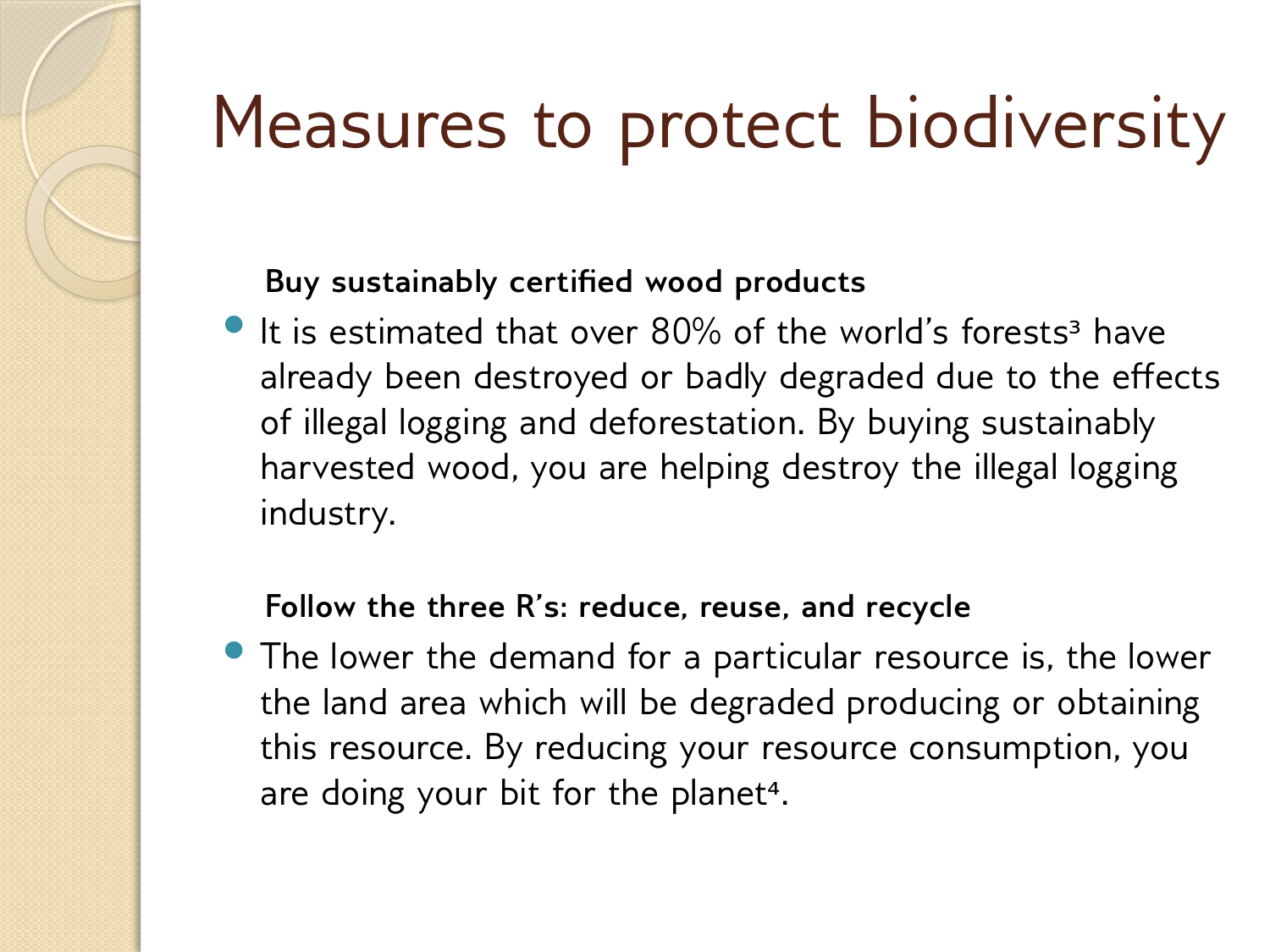

# Measures to protect biodiversity

Buy sustainably certified wood products
It is estimated that over 80% of the world’s forests³ have already been destroyed or badly degraded due to the effects of illegal logging and deforestation. By buying sustainably harvested wood, you are helping destroy the illegal logging industry.
Follow the three R’s: reduce, reuse, and recycle
The lower the demand for a particular resource is, the lower the land area which will be degraded producing or obtaining this resource. By reducing your resource consumption, you are doing your bit for the planet⁴.